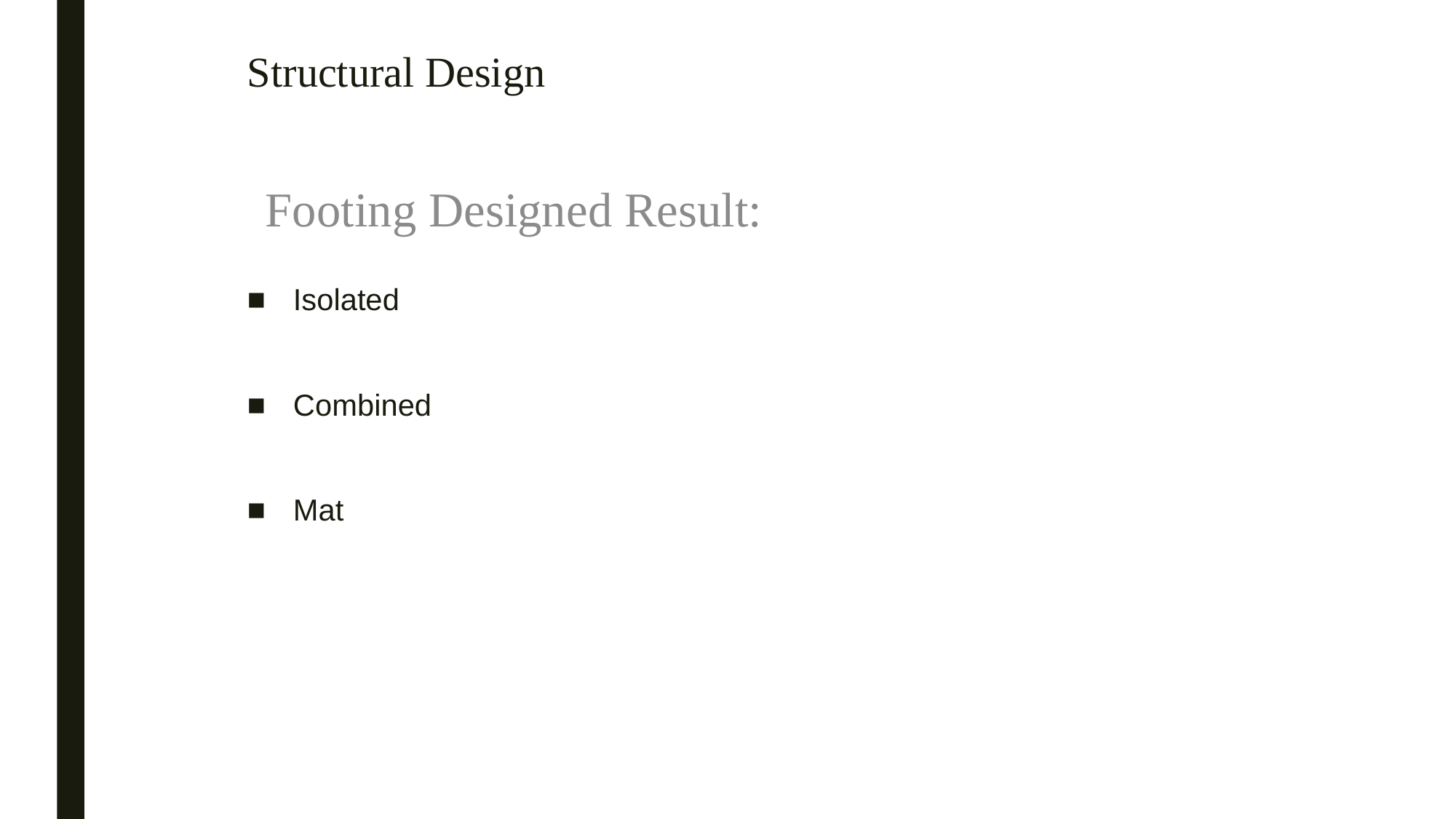

# Structural Design

Isolated

Combined

Mat
Footing Designed Result: